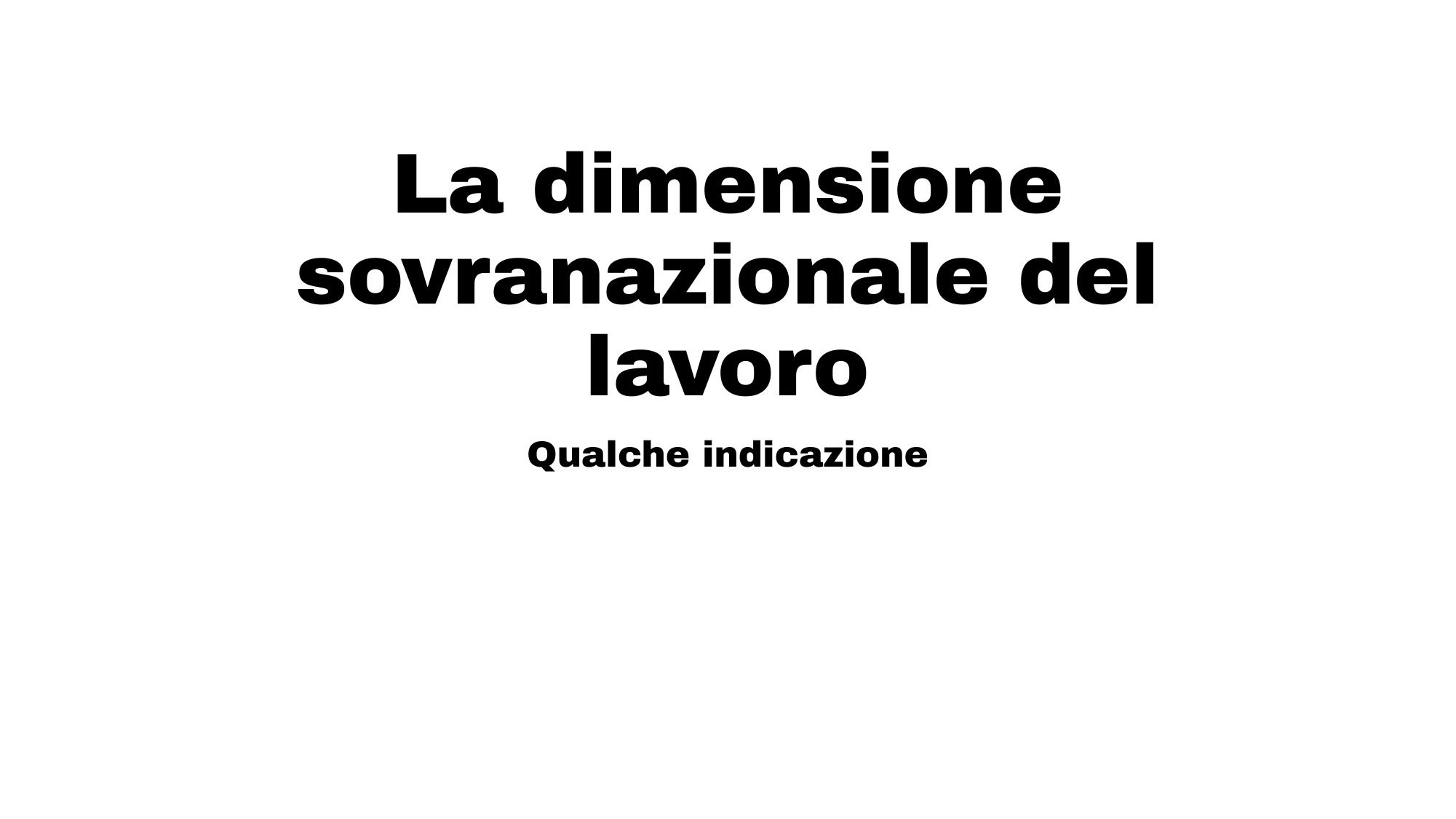

# La dimensione sovranazionale del lavoro
Qualche indicazione